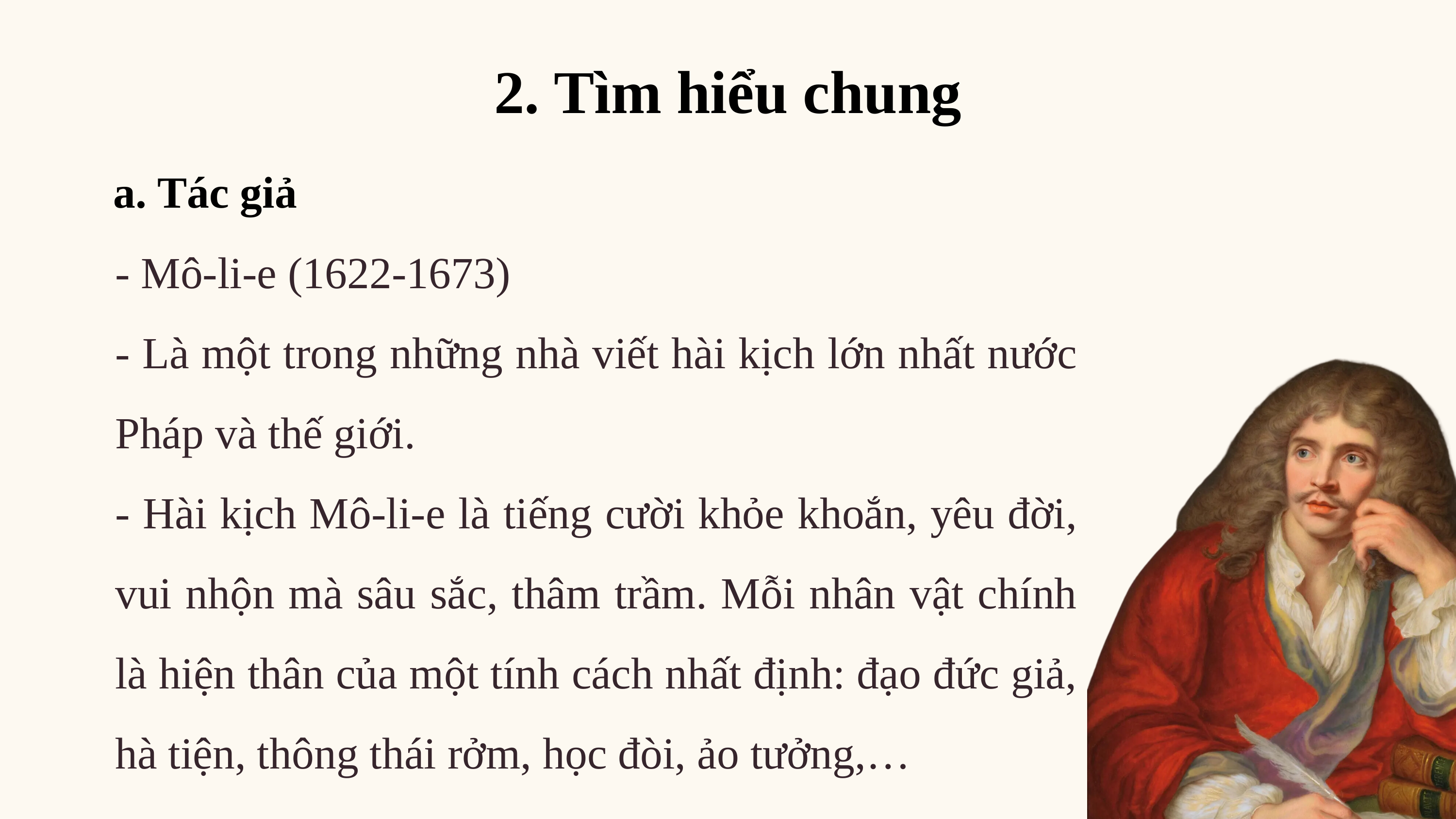

# 2. Tìm hiểu chung
a. Tác giả

- Mô-li-e (1622-1673)
- Là một trong những nhà viết hài kịch lớn nhất nước Pháp và thế giới.
- Hài kịch Mô-li-e là tiếng cười khỏe khoắn, yêu đời, vui nhộn mà sâu sắc, thâm trầm. Mỗi nhân vật chính là hiện thân của một tính cách nhất định: đạo đức giả, hà tiện, thông thái rởm, học đòi, ảo tưởng,…